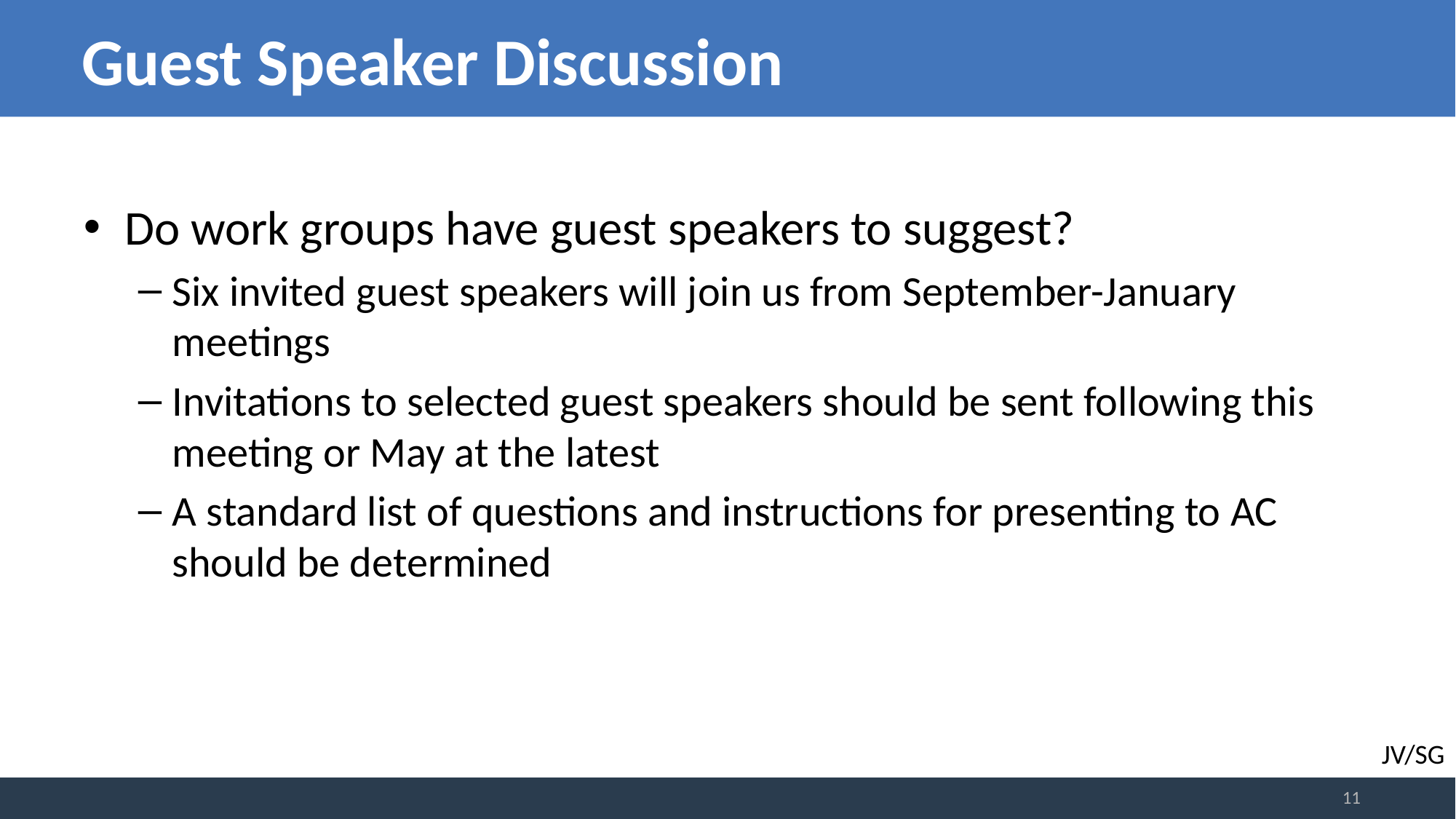

# Guest Speaker Discussion
Do work groups have guest speakers to suggest?
Six invited guest speakers will join us from September-January meetings
Invitations to selected guest speakers should be sent following this meeting or May at the latest
A standard list of questions and instructions for presenting to AC should be determined

JV/SG
11